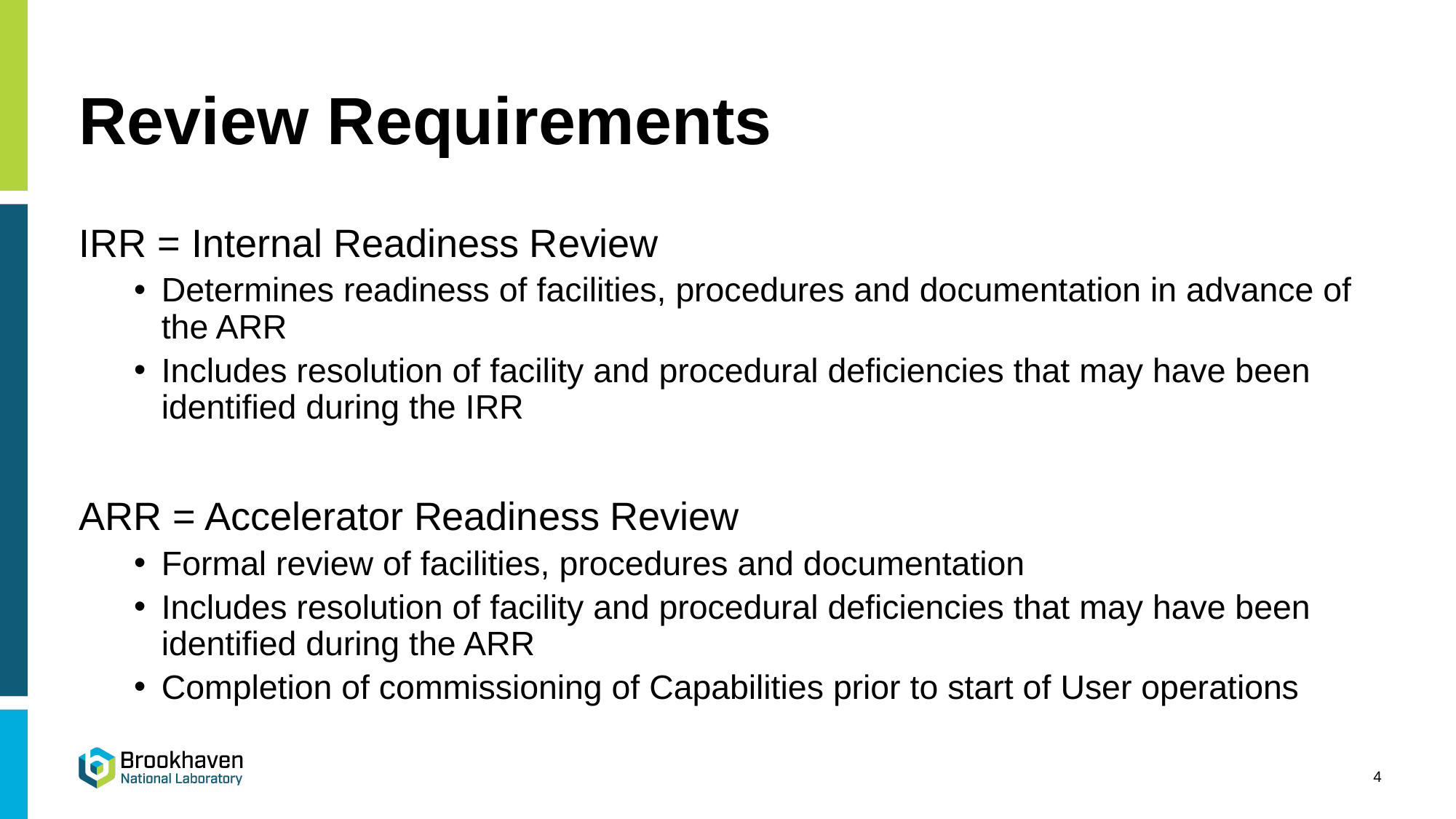

# Review Requirements
IRR = Internal Readiness Review
Determines readiness of facilities, procedures and documentation in advance of the ARR
Includes resolution of facility and procedural deficiencies that may have been identified during the IRR

ARR = Accelerator Readiness Review
Formal review of facilities, procedures and documentation
Includes resolution of facility and procedural deficiencies that may have been identified during the ARR
Completion of commissioning of Capabilities prior to start of User operations

4